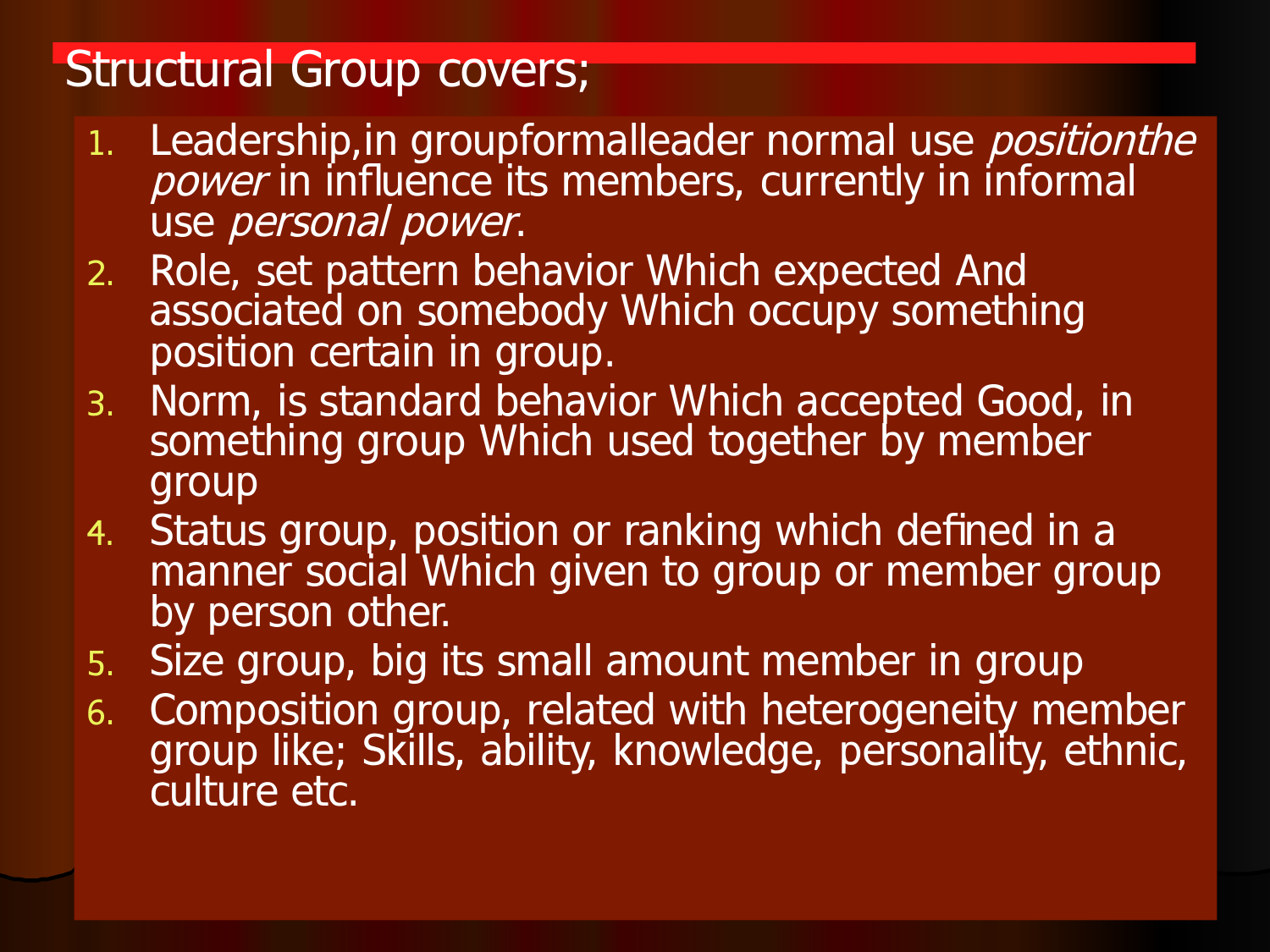

Structural Group covers;

Leadership,in groupformalleader normal use positionthe power in influence its members, currently in informal use personal power.
Role, set pattern behavior Which expected And associated on somebody Which occupy something position certain in group.
Norm, is standard behavior Which accepted Good, in something group Which used together by member group
Status group, position or ranking which defined in a manner social Which given to group or member group by person other.
Size group, big its small amount member in group
Composition group, related with heterogeneity member group like; Skills, ability, knowledge, personality, ethnic, culture etc.